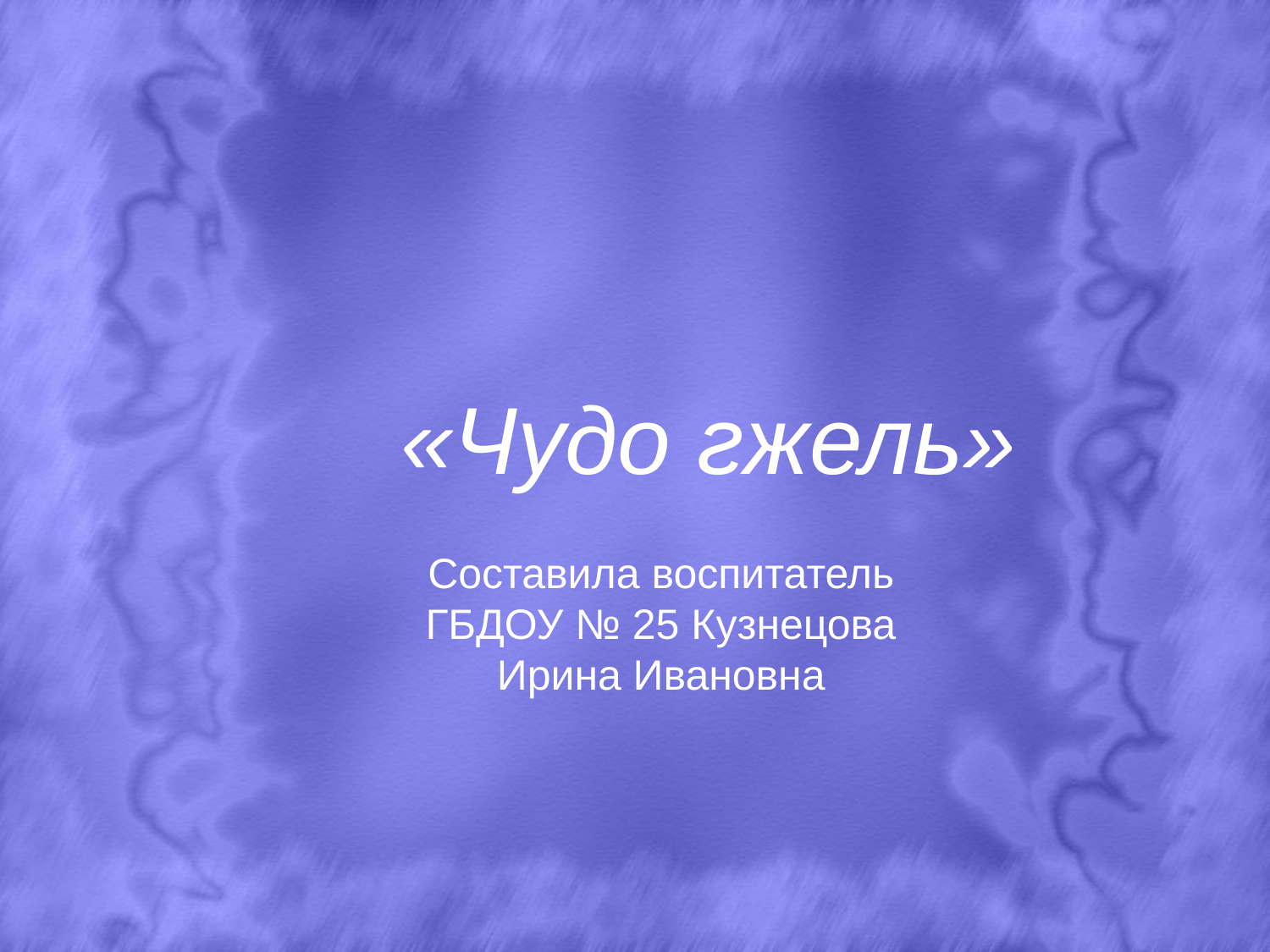

# «Чудо гжель»
Составила воспитатель ГБДОУ № 25 Кузнецова Ирина Ивановна